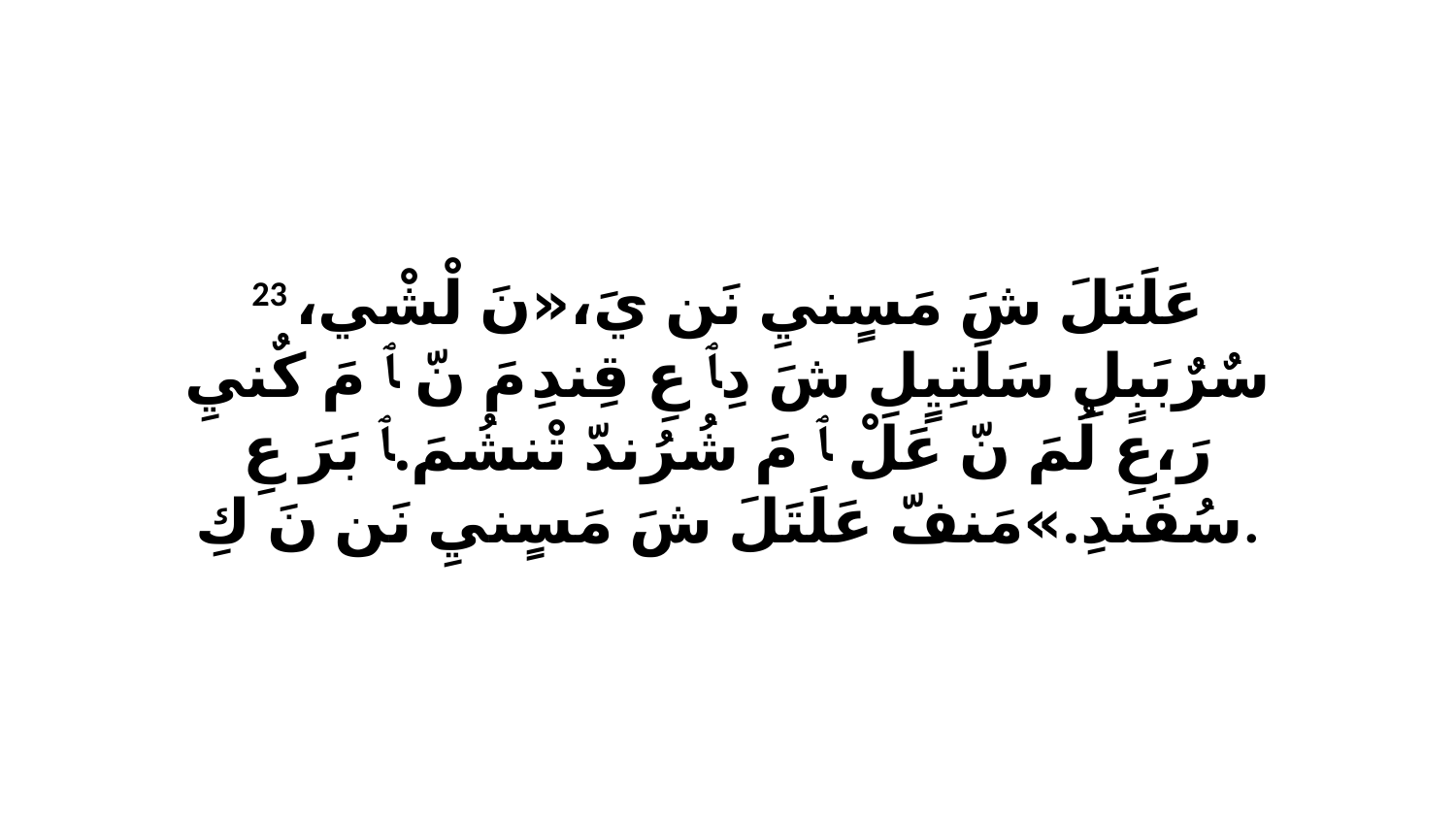

23 عَلَتَلَ شَ مَسٍنيِ نَن يَ،«نَ لْشْي، سٌرٌبَبٍلِ سَلَتِيٍلِ شَ دِﭑ عِ قِندِ مَ نّ ﭑ مَ كٌنيِ رَ،عِ لُمَ نّ عَلْ ﭑ مَ شُرُندّ تْنشُمَ.ﭑ بَرَ عِ سُفَندِ.»مَنفّ عَلَتَلَ شَ مَسٍنيِ نَن نَ كِ.